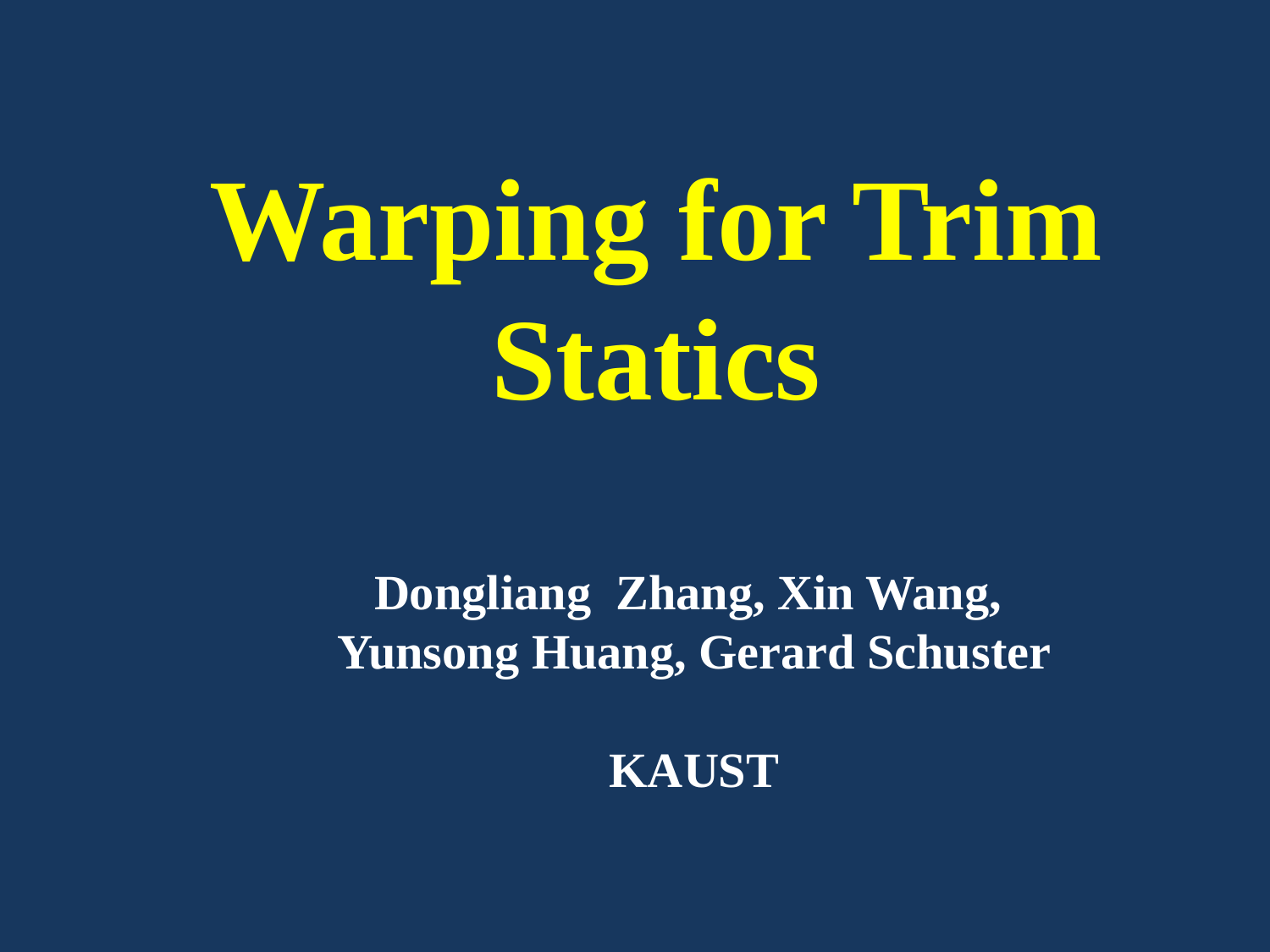

Warping for Trim Statics
Dongliang  Zhang, Xin Wang,
Yunsong Huang, Gerard Schuster

KAUST